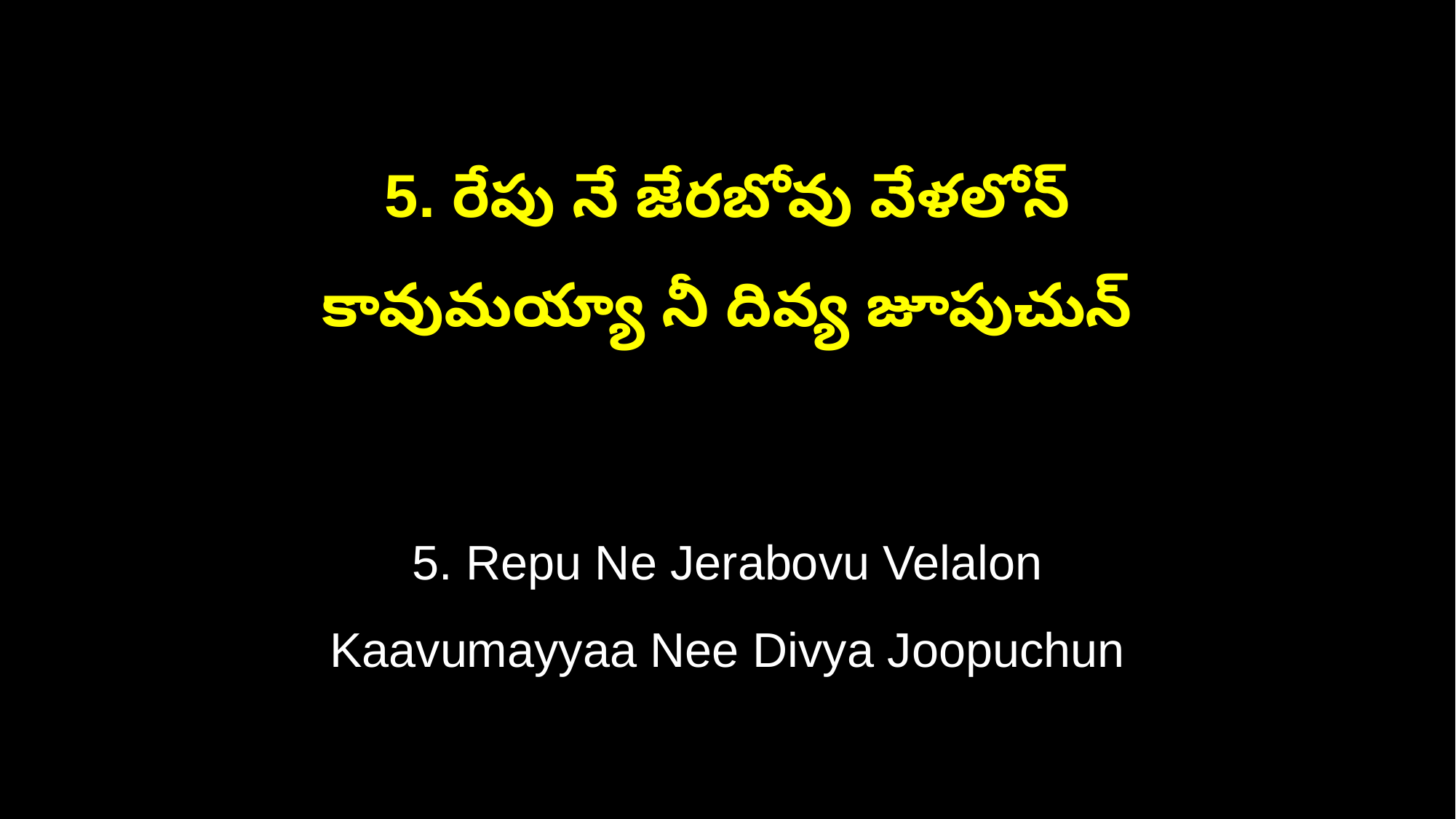

5. రేపు నే జేరబోవు వేళలోన్
కావుమయ్యా నీ దివ్య జూపుచున్
5. Repu Ne Jerabovu Velalon
Kaavumayyaa Nee Divya Joopuchun